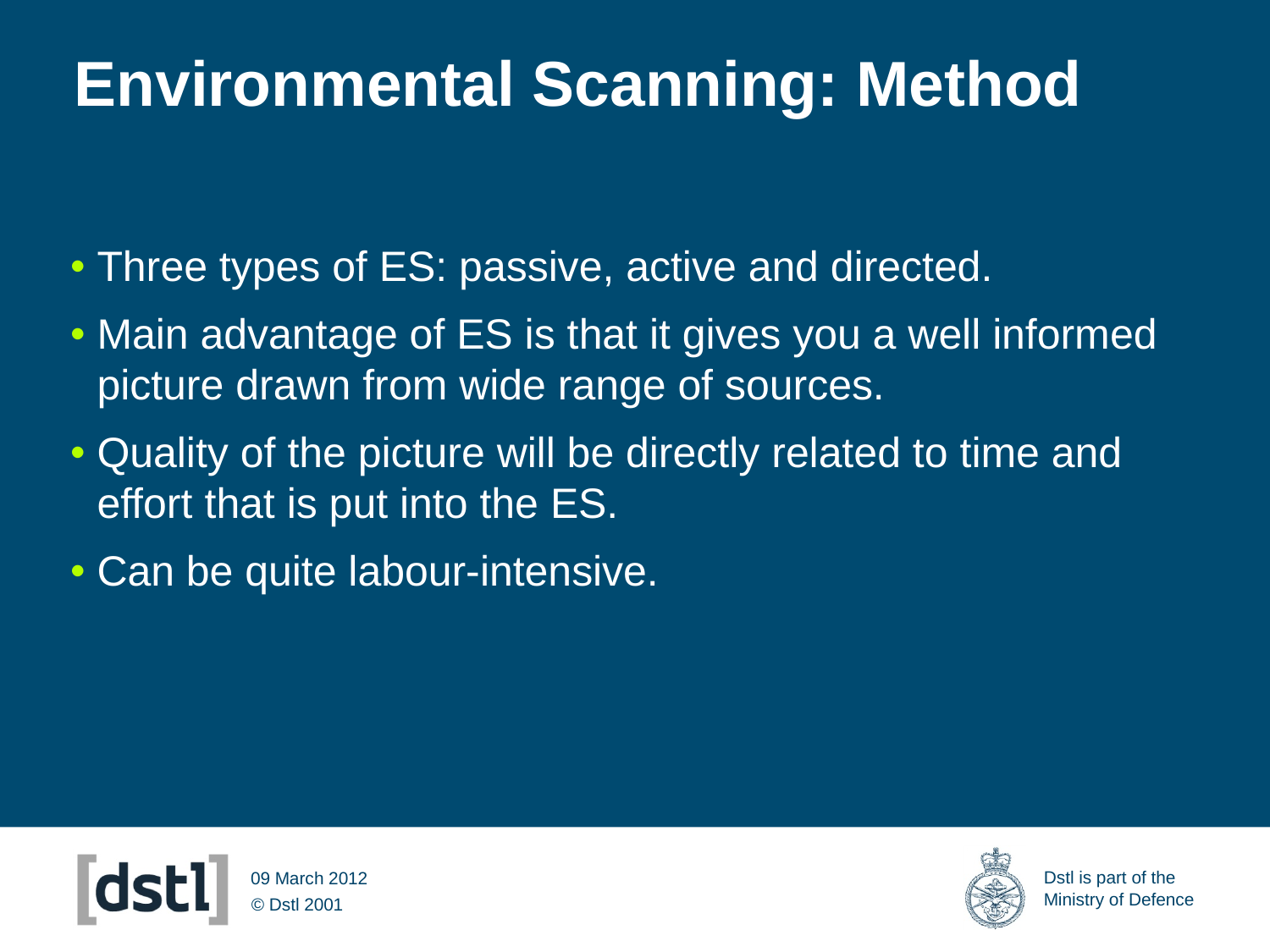

# Environmental Scanning: Method
Three types of ES: passive, active and directed.
Main advantage of ES is that it gives you a well informed picture drawn from wide range of sources.
Quality of the picture will be directly related to time and effort that is put into the ES.
Can be quite labour-intensive.
09 March 2012